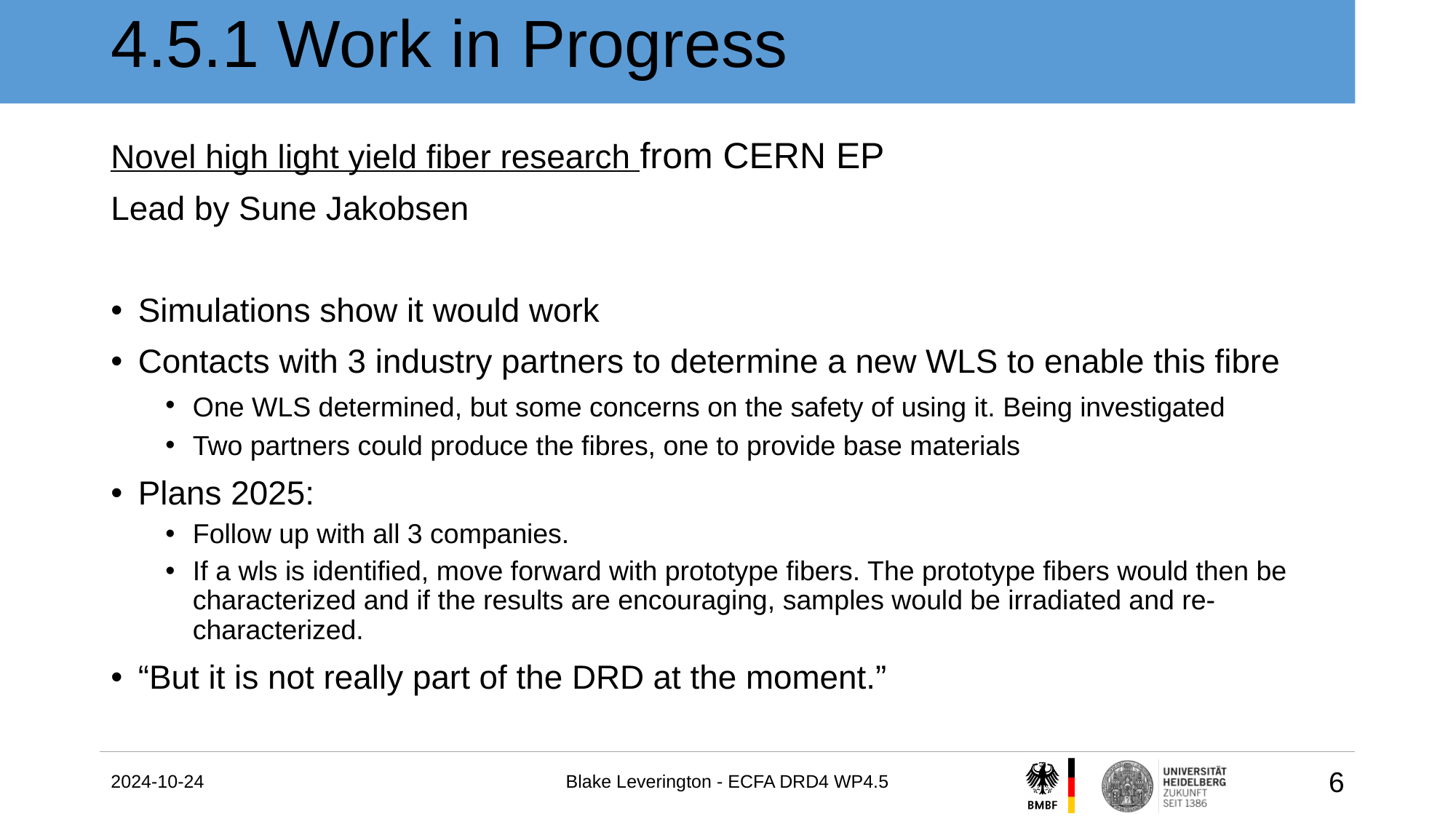

# 4.5.1 Work in Progress
Novel high light yield fiber research from CERN EP
Lead by Sune Jakobsen

Simulations show it would work
Contacts with 3 industry partners to determine a new WLS to enable this fibre
One WLS determined, but some concerns on the safety of using it. Being investigated
Two partners could produce the fibres, one to provide base materials
Plans 2025:
Follow up with all 3 companies.
If a wls is identified, move forward with prototype fibers. The prototype fibers would then be characterized and if the results are encouraging, samples would be irradiated and re-characterized.
“But it is not really part of the DRD at the moment.”
2024-10-24
Blake Leverington - ECFA DRD4 WP4.5
6